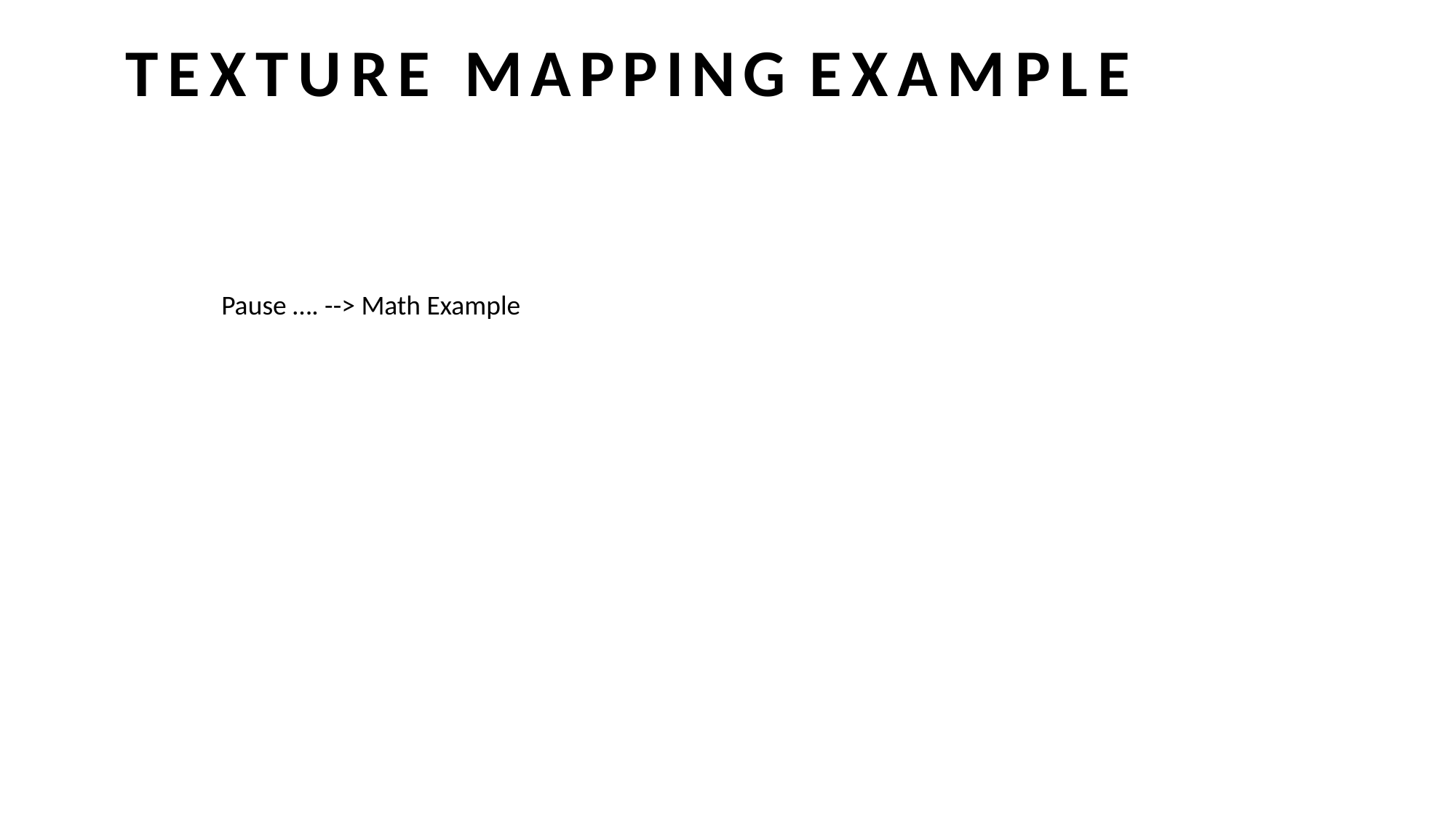

# TEXTURE MAPPING EXAMPLE
Pause …. --> Math Example